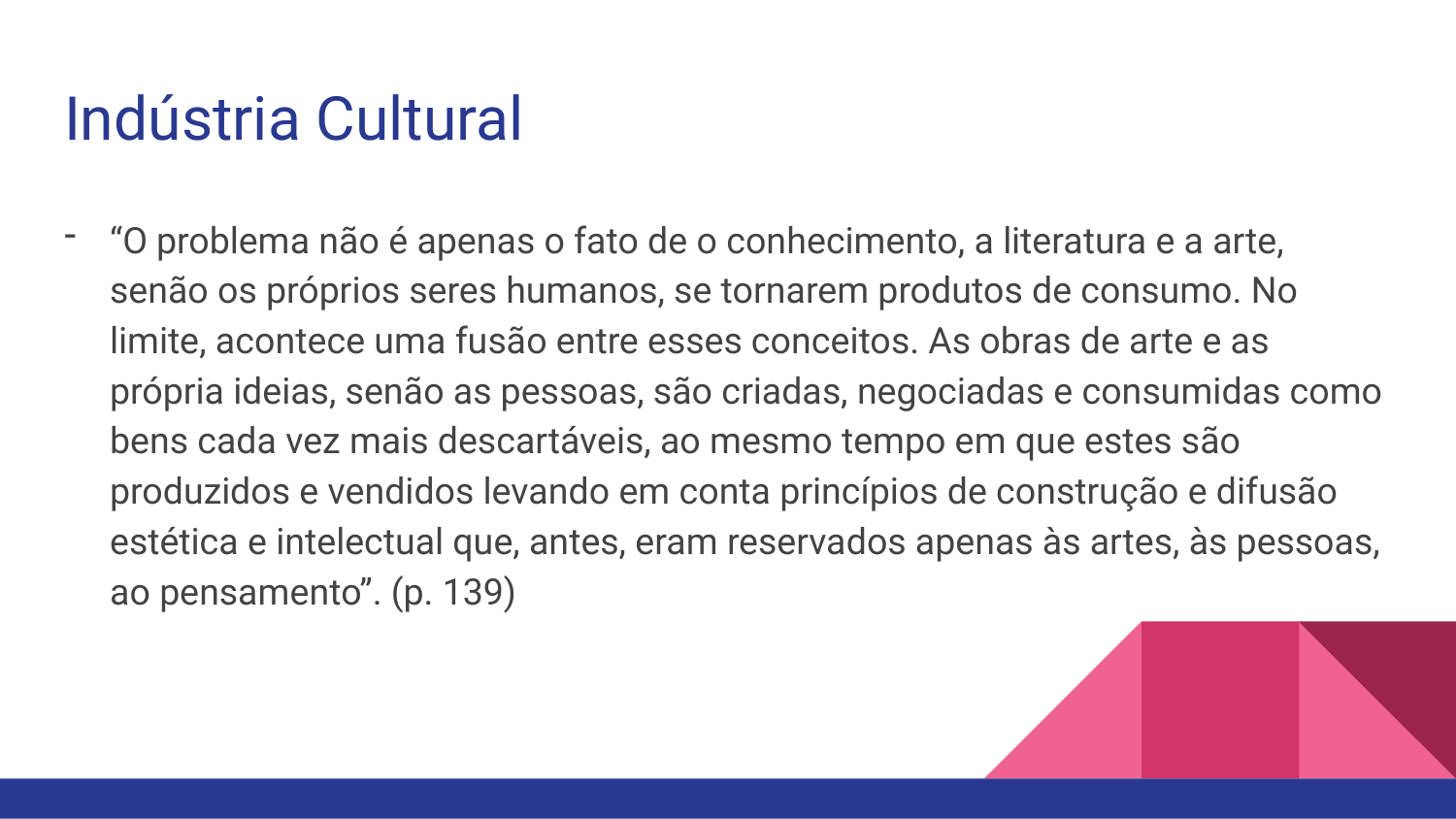

# Indústria Cultural
“O problema não é apenas o fato de o conhecimento, a literatura e a arte, senão os próprios seres humanos, se tornarem produtos de consumo. No limite, acontece uma fusão entre esses conceitos. As obras de arte e as própria ideias, senão as pessoas, são criadas, negociadas e consumidas como bens cada vez mais descartáveis, ao mesmo tempo em que estes são produzidos e vendidos levando em conta princípios de construção e difusão estética e intelectual que, antes, eram reservados apenas às artes, às pessoas, ao pensamento”. (p. 139)